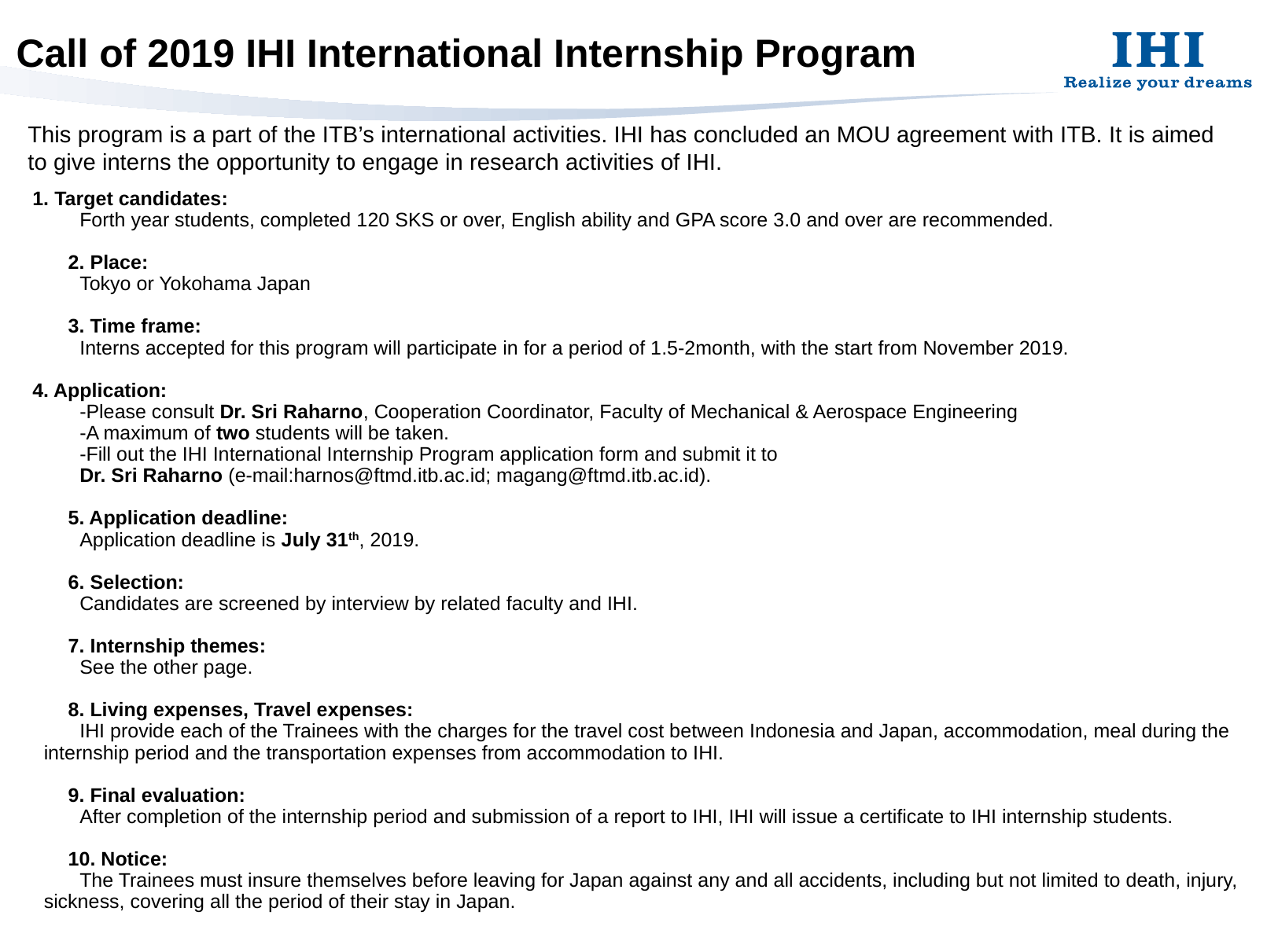

# Call of 2019 IHI International Internship Program
This program is a part of the ITB’s international activities. IHI has concluded an MOU agreement with ITB. It is aimed to give interns the opportunity to engage in research activities of IHI.
1. Target candidates:
Forth year students, completed 120 SKS or over, English ability and GPA score 3.0 and over are recommended.

2. Place:
Tokyo or Yokohama Japan

3. Time frame:
Interns accepted for this program will participate in for a period of 1.5-2month, with the start from November 2019.
4. Application:
-Please consult Dr. Sri Raharno, Cooperation Coordinator, Faculty of Mechanical & Aerospace Engineering
-A maximum of two students will be taken.
-Fill out the IHI International Internship Program application form and submit it to
Dr. Sri Raharno (e-mail:harnos@ftmd.itb.ac.id; magang@ftmd.itb.ac.id).

5. Application deadline:
Application deadline is July 31th, 2019.

6. Selection:
Candidates are screened by interview by related faculty and IHI.

7. Internship themes:
See the other page.

8. Living expenses, Travel expenses:
IHI provide each of the Trainees with the charges for the travel cost between Indonesia and Japan, accommodation, meal during the internship period and the transportation expenses from accommodation to IHI.

9. Final evaluation:
After completion of the internship period and submission of a report to IHI, IHI will issue a certificate to IHI internship students.

10. Notice:
The Trainees must insure themselves before leaving for Japan against any and all accidents, including but not limited to death, injury, sickness, covering all the period of their stay in Japan.